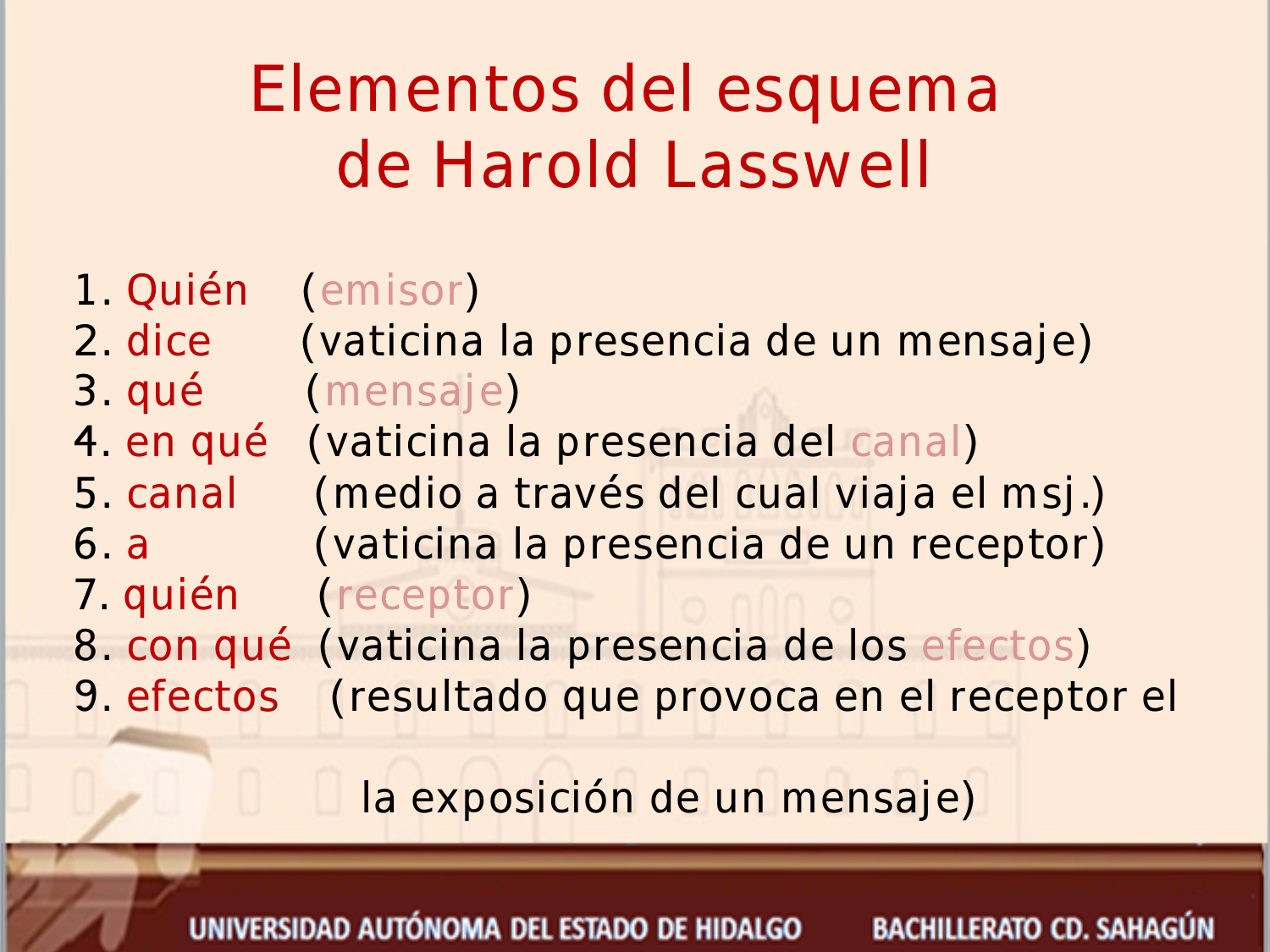

Elementos del esquema
de Harold Lasswell
1. Quién    (emisor)
2. dice       (vaticina la presencia de un mensaje)
3. qué        (mensaje)
4. en qué   (vaticina la presencia del canal)
5. canal      (medio a través del cual viaja el msj.)
6. a             (vaticina la presencia de un receptor)
7. quién      (receptor)
8. con qué  (vaticina la presencia de los efectos)
9. efectos    (resultado que provoca en el receptor el
                       la exposición de un mensaje)